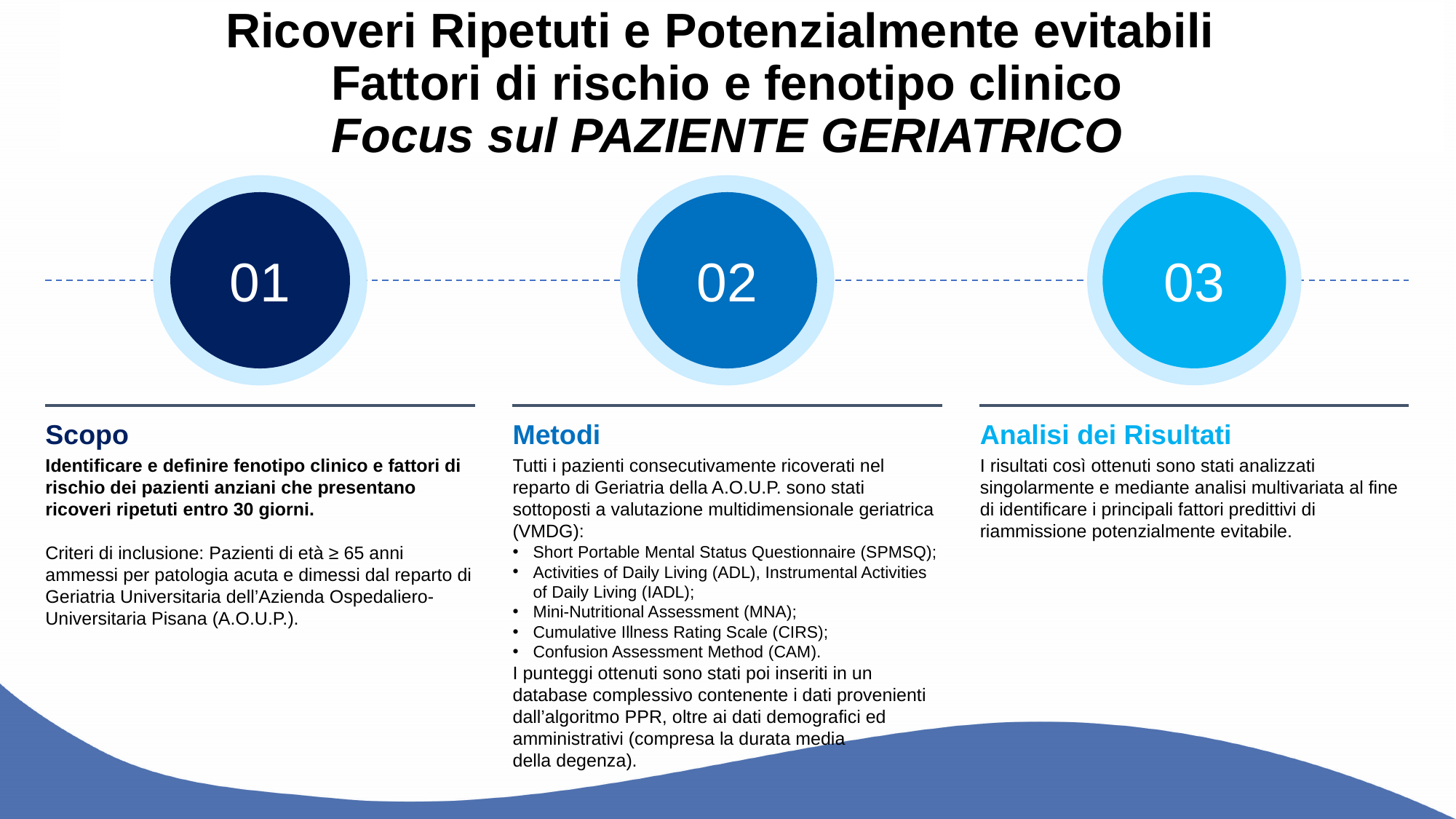

Ricoveri Ripetuti e Potenzialmente evitabili
Fattori di rischio e fenotipo clinico
Focus sul PAZIENTE GERIATRICO

01
02
03
Scopo
Identificare e definire fenotipo clinico e fattori di rischio dei pazienti anziani che presentano ricoveri ripetuti entro 30 giorni.

Criteri di inclusione: Pazienti di età ≥ 65 anni ammessi per patologia acuta e dimessi dal reparto di Geriatria Universitaria dell’Azienda Ospedaliero-Universitaria Pisana (A.O.U.P.).

Metodi
Tutti i pazienti consecutivamente ricoverati nel reparto di Geriatria della A.O.U.P. sono stati sottoposti a valutazione multidimensionale geriatrica (VMDG):
Short Portable Mental Status Questionnaire (SPMSQ);
Activities of Daily Living (ADL), Instrumental Activities of Daily Living (IADL);
Mini-Nutritional Assessment (MNA);
Cumulative Illness Rating Scale (CIRS);
Confusion Assessment Method (CAM).
I punteggi ottenuti sono stati poi inseriti in un database complessivo contenente i dati provenienti dall’algoritmo PPR, oltre ai dati demografici ed amministrativi (compresa la durata media
della degenza).

Analisi dei Risultati
I risultati così ottenuti sono stati analizzati singolarmente e mediante analisi multivariata al fine di identificare i principali fattori predittivi di riammissione potenzialmente evitabile.